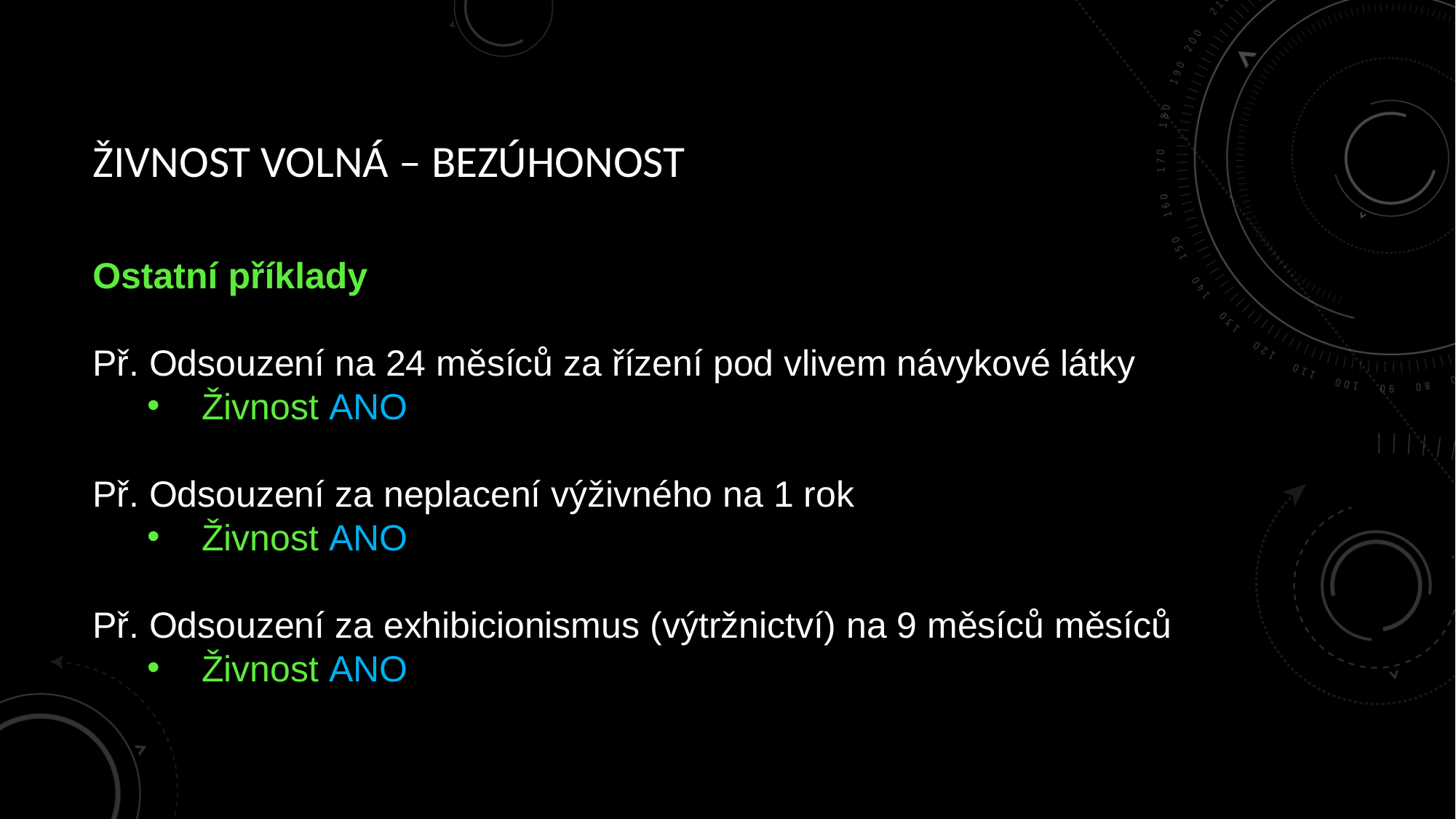

# Živnost volná – bezúhonost
Ostatní příklady

Př. Odsouzení na 24 měsíců za řízení pod vlivem návykové látky
Živnost ANO

Př. Odsouzení za neplacení výživného na 1 rok
Živnost ANO

Př. Odsouzení za exhibicionismus (výtržnictví) na 9 měsíců měsíců
Živnost ANO